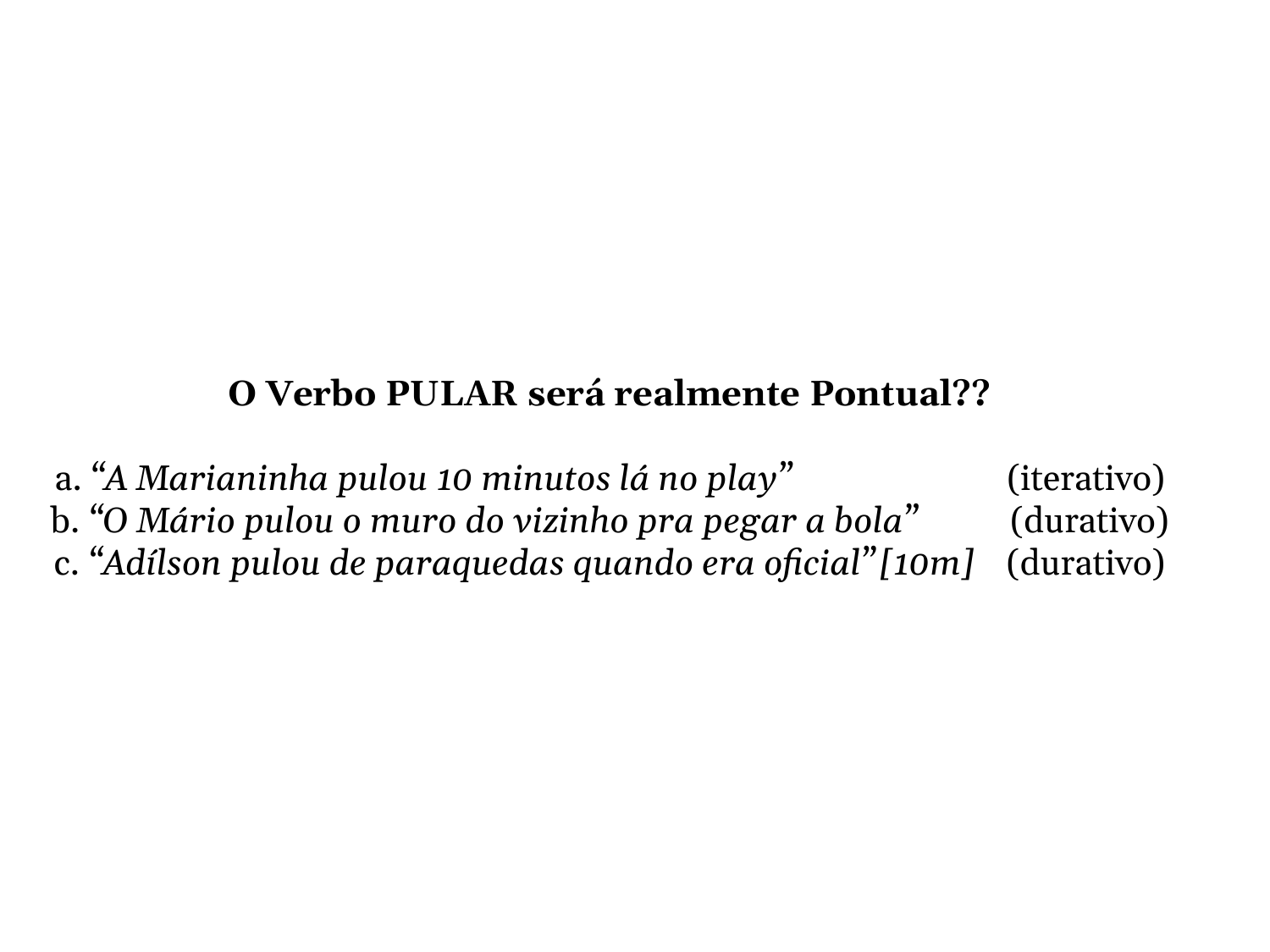

O Verbo PULAR será realmente Pontual??

a. “A Marianinha pulou 10 minutos lá no play”		(iterativo)
b. “O Mário pulou o muro do vizinho pra pegar a bola”           (durativo)
c. “Adílson pulou de paraquedas quando era oficial”	[10m]	(durativo)